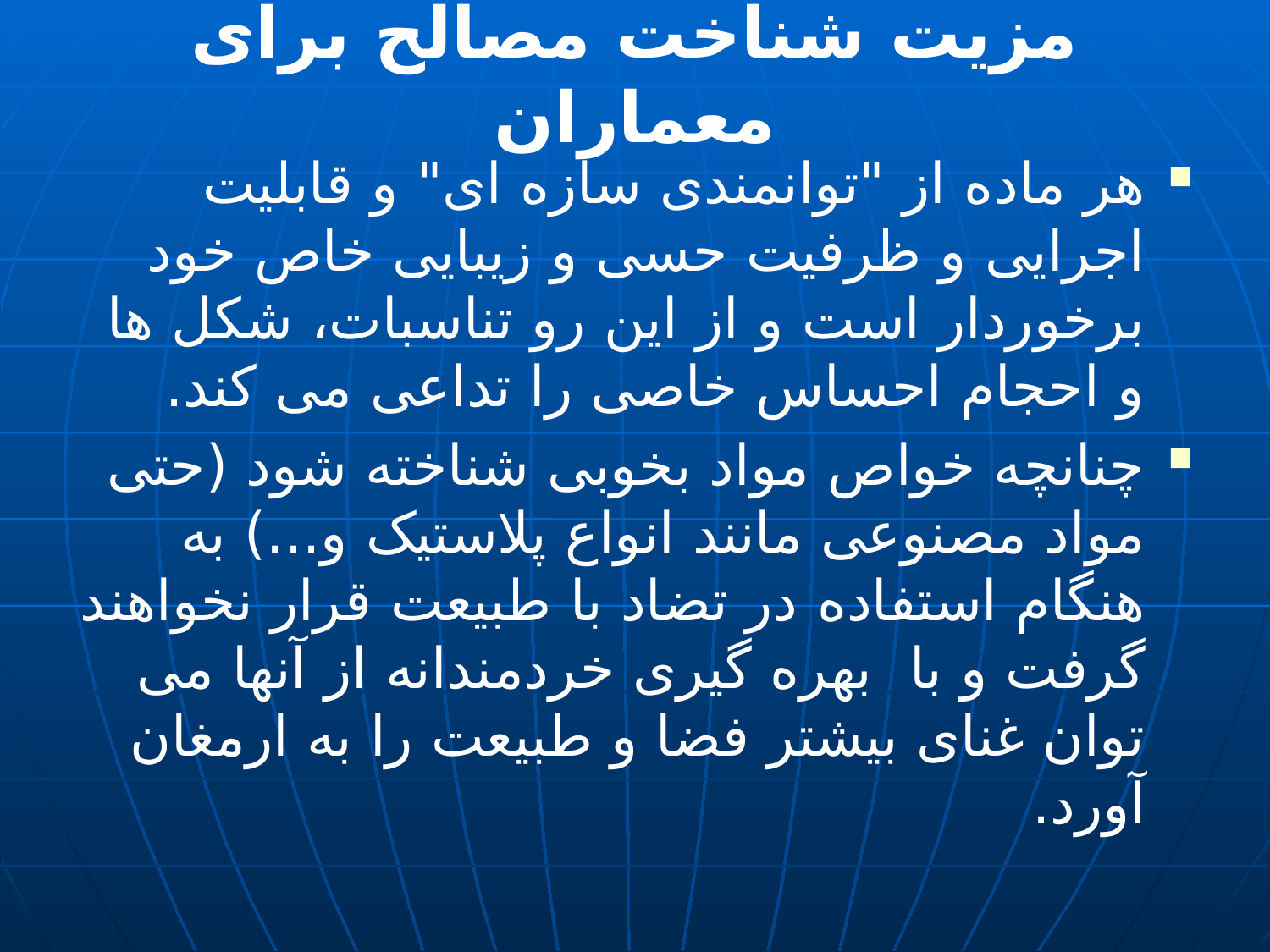

# مزیت شناخت مصالح برای معماران
هر ماده از "توانمندی سازه ای" و قابلیت اجرایی و ظرفیت حسی و زیبایی خاص خود برخوردار است و از این رو تناسبات، شکل ها و احجام احساس خاصی را تداعی می کند.
چنانچه خواص مواد بخوبی شناخته شود (حتی مواد مصنوعی مانند انواع پلاستیک و...) به هنگام استفاده در تضاد با طبیعت قرار نخواهند گرفت و با  بهره گیری خردمندانه از آنها می توان غنای بیشتر فضا و طبیعت را به ارمغان آورد.